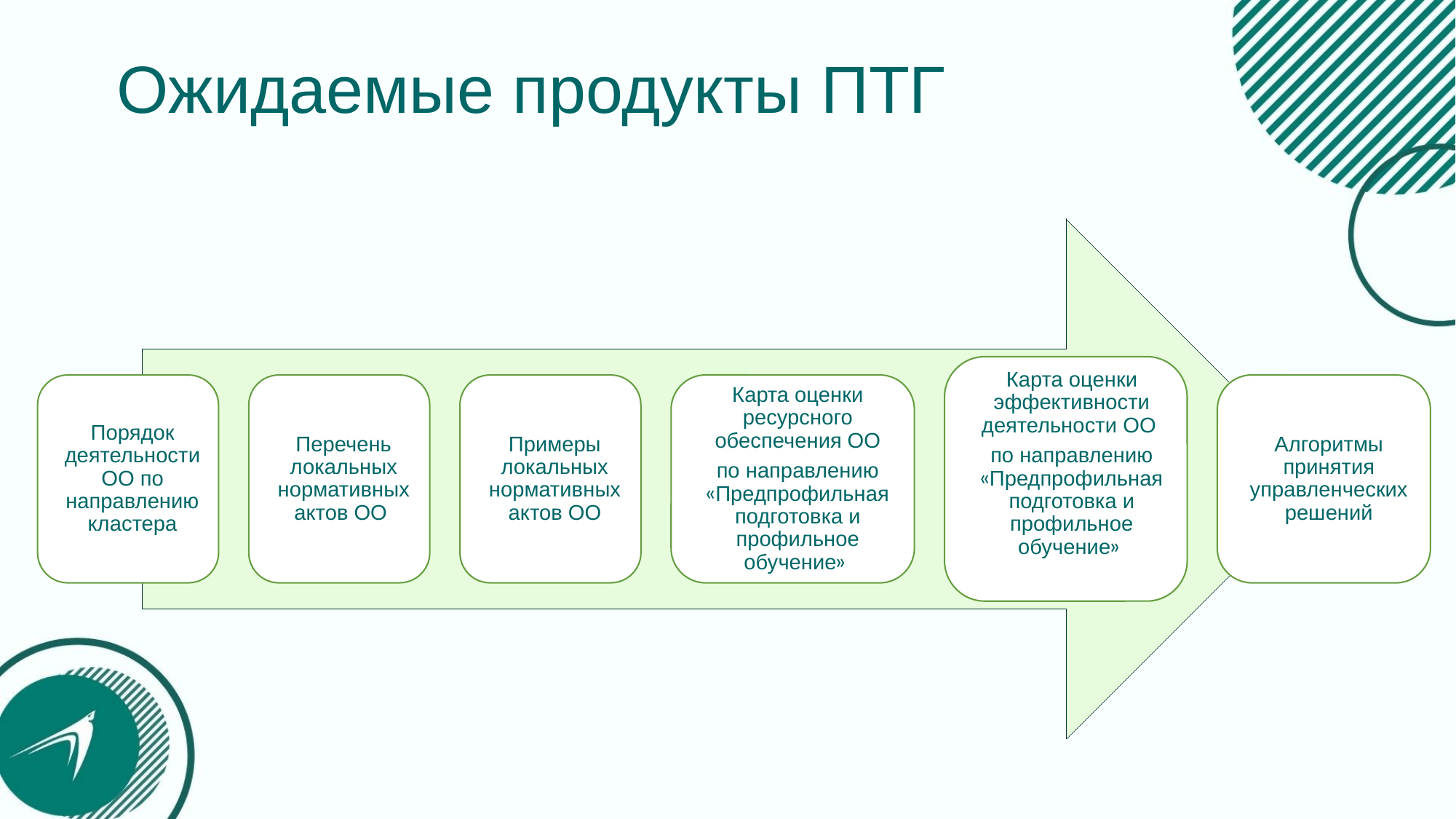

# Ожидаемые продукты ПТГ
Порядок деятельности ОО по направлению кластера
Перечень локальных нормативных актов ОО
Примеры локальных нормативных актов ОО
Карта оценки ресурсного обеспечения ОО
по направлению «Предпрофильная подготовка и профильное обучение»
Карта оценки эффективности деятельности ОО
по направлению «Предпрофильная подготовка и профильное обучение»

Алгоритмы принятия управленческих решений